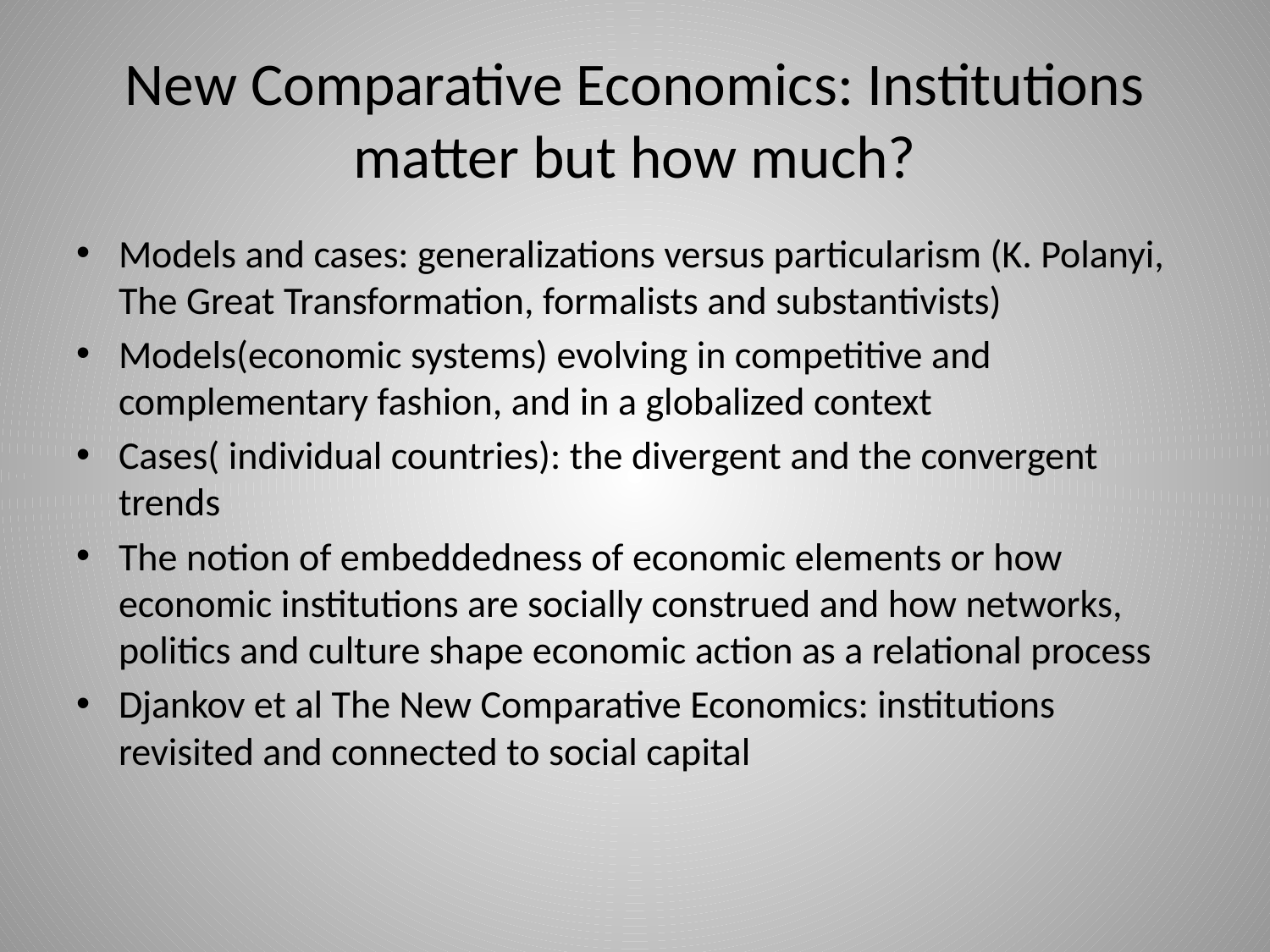

# New Comparative Economics: Institutions matter but how much?
Models and cases: generalizations versus particularism (K. Polanyi, The Great Transformation, formalists and substantivists)
Models(economic systems) evolving in competitive and complementary fashion, and in a globalized context
Cases( individual countries): the divergent and the convergent trends
The notion of embeddedness of economic elements or how economic institutions are socially construed and how networks, politics and culture shape economic action as a relational process
Djankov et al The New Comparative Economics: institutions revisited and connected to social capital